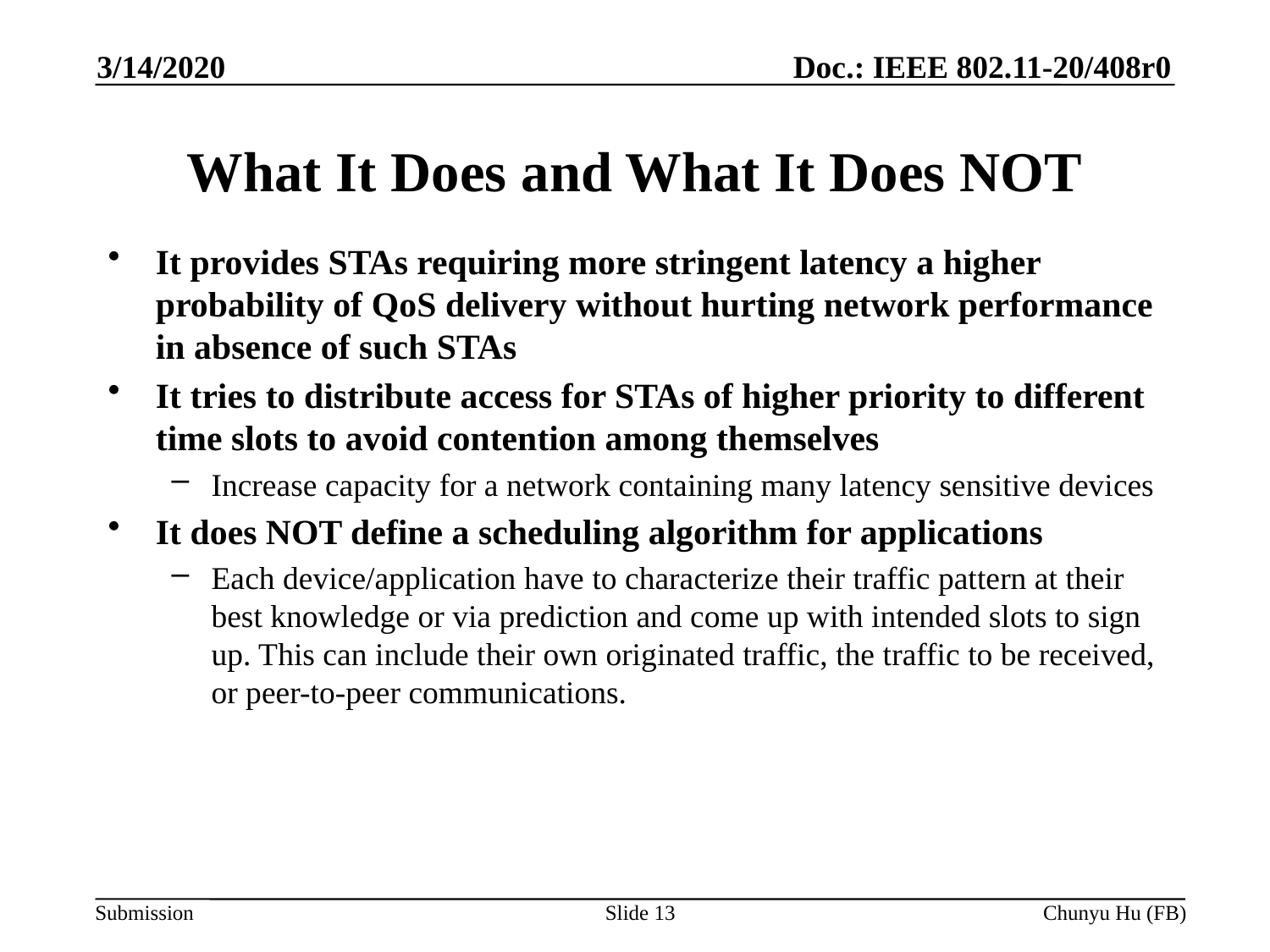

3/14/2020
# What It Does and What It Does NOT
It provides STAs requiring more stringent latency a higher probability of QoS delivery without hurting network performance in absence of such STAs
It tries to distribute access for STAs of higher priority to different time slots to avoid contention among themselves
Increase capacity for a network containing many latency sensitive devices
It does NOT define a scheduling algorithm for applications
Each device/application have to characterize their traffic pattern at their best knowledge or via prediction and come up with intended slots to sign up. This can include their own originated traffic, the traffic to be received, or peer-to-peer communications.

Slide 13
Chunyu Hu (FB)